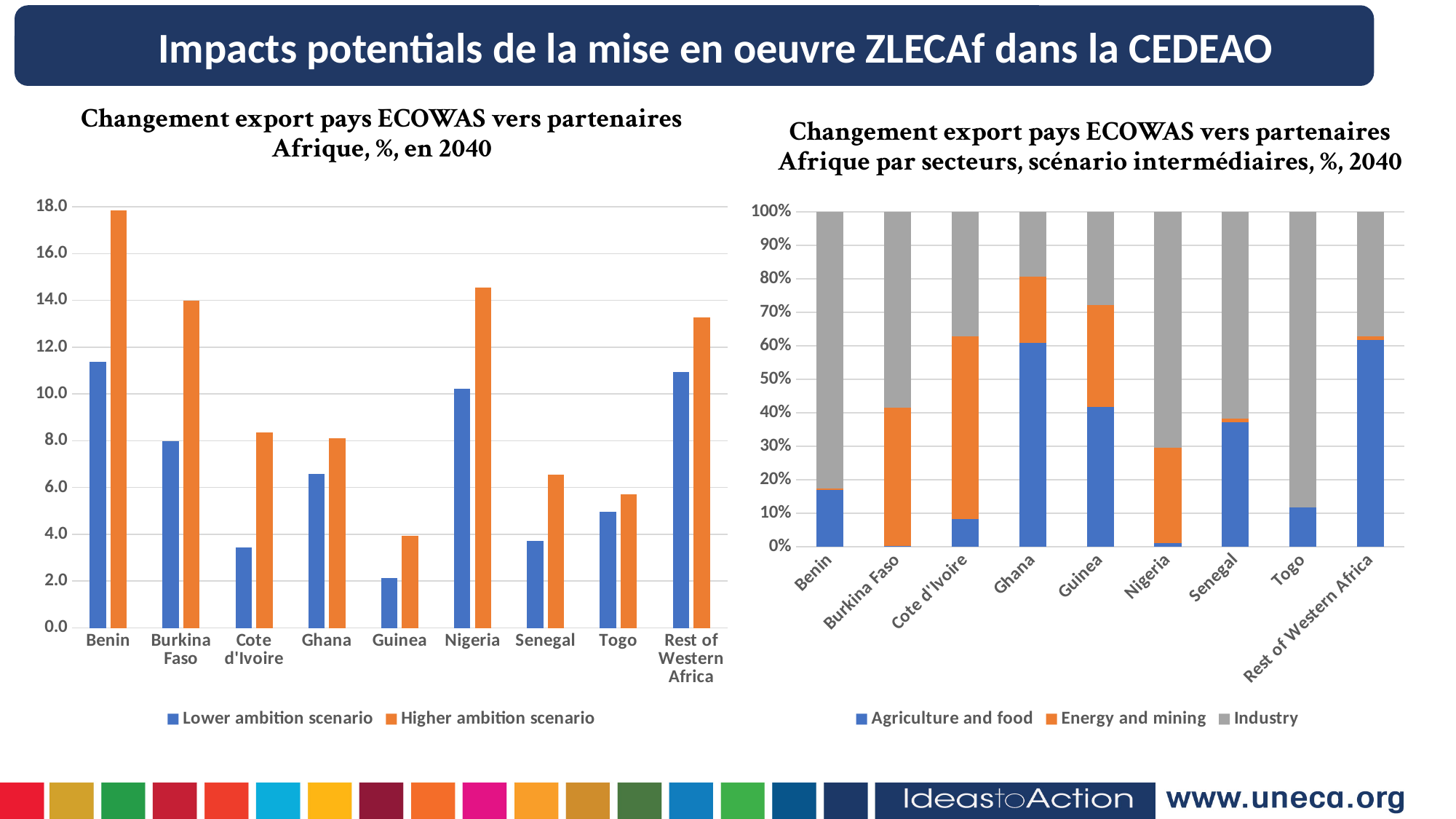

Impacts potentials de la mise en oeuvre ZLECAf dans la CEDEAO
Changement export pays ECOWAS vers partenaires Afrique, %, en 2040
Changement export pays ECOWAS vers partenaires Afrique par secteurs, scénario intermédiaires, %, 2040

### Chart

| Category | Lower ambition scenario | Higher ambition scenario |
|---|---|---|
| Benin | 11.369532855486762 | 17.83001498820345 |
| Burkina Faso | 7.975091381334852 | 13.99788116809136 |
| Cote d'Ivoire | 3.441932147611283 | 8.371174210624018 |
| Ghana | 6.564180866183819 | 8.112008623466375 |
| Guinea | 2.141837049854002 | 3.9302701931274844 |
| Nigeria | 10.220770132464486 | 14.539749268531294 |
| Senegal | 3.723288825854315 | 6.535010702284059 |
| Togo | 4.947439386035982 | 5.709077902306994 |
| Rest of Western Africa | 10.950660857511263 | 13.257870826168908 |

### Chart

| Category | Agriculture and food | Energy and mining | Industry |
|---|---|---|---|
| Benin | 0.16975734651564062 | 0.0038534152075796017 | 0.8263892382767798 |
| Burkina Faso | 0.0019634634651814146 | 0.4121290074153067 | 0.5859075291195117 |
| Cote d'Ivoire | 0.08170626691112146 | 0.5468661793336613 | 0.37142755375521724 |
| Ghana | 0.6078735724021166 | 0.1978385871019455 | 0.194287840495938 |
| Guinea | 0.4175424007826034 | 0.3029888439244276 | 0.27946875529296894 |
| Nigeria | 0.010863324181796854 | 0.2841628408835124 | 0.7049738349346907 |
| Senegal | 0.370990067139516 | 0.012069368345668581 | 0.6169405645148153 |
| Togo | 0.11680309437816437 | 0.0 | 0.8831969056218356 |
| Rest of Western Africa | 0.6169503941738974 | 0.011399455663253196 | 0.37165015016284936 |